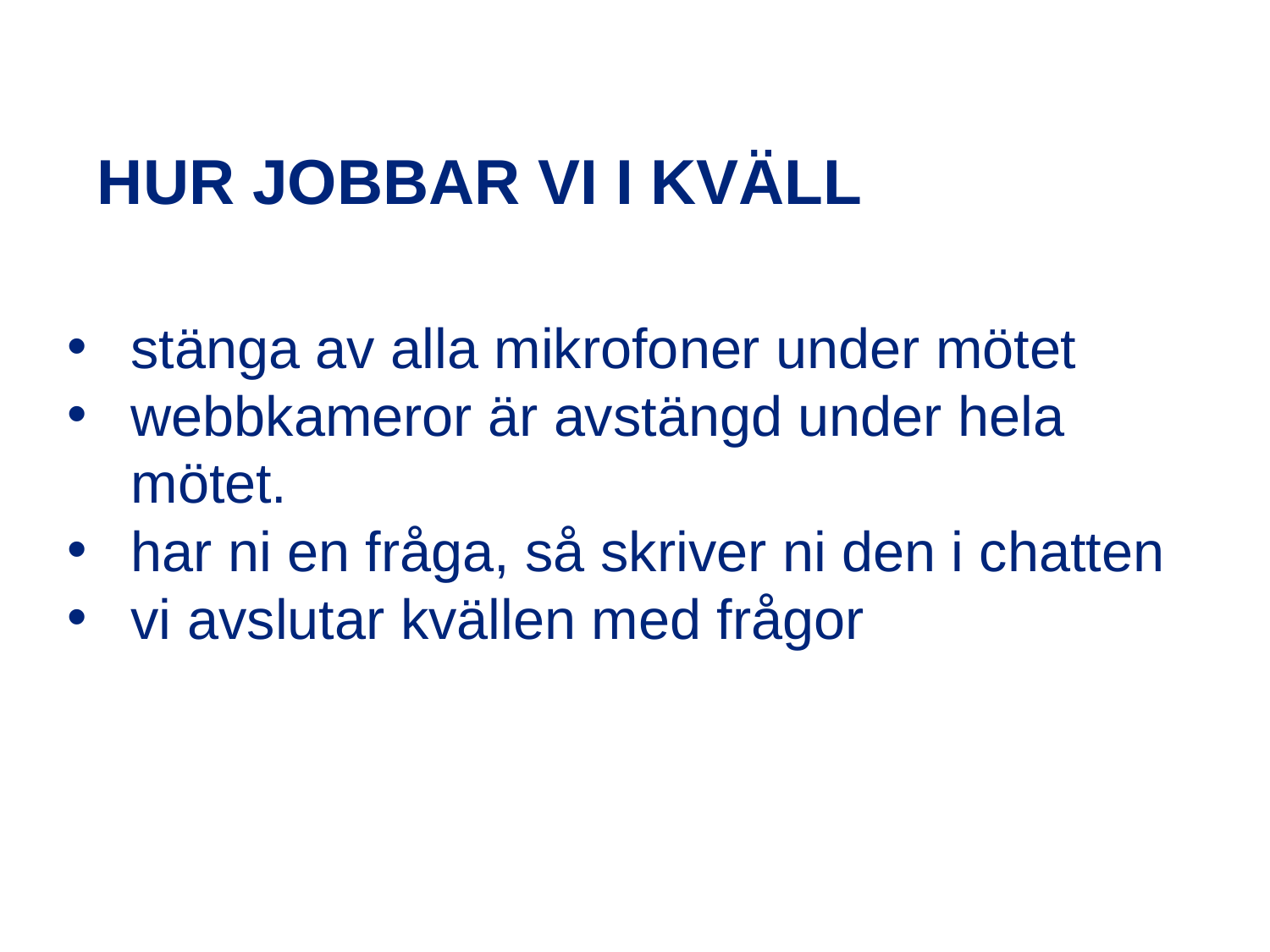

Hur jobbar vi i kväll

stänga av alla mikrofoner under mötet
webbkameror är avstängd under hela mötet.
har ni en fråga, så skriver ni den i chatten
vi avslutar kvällen med frågor